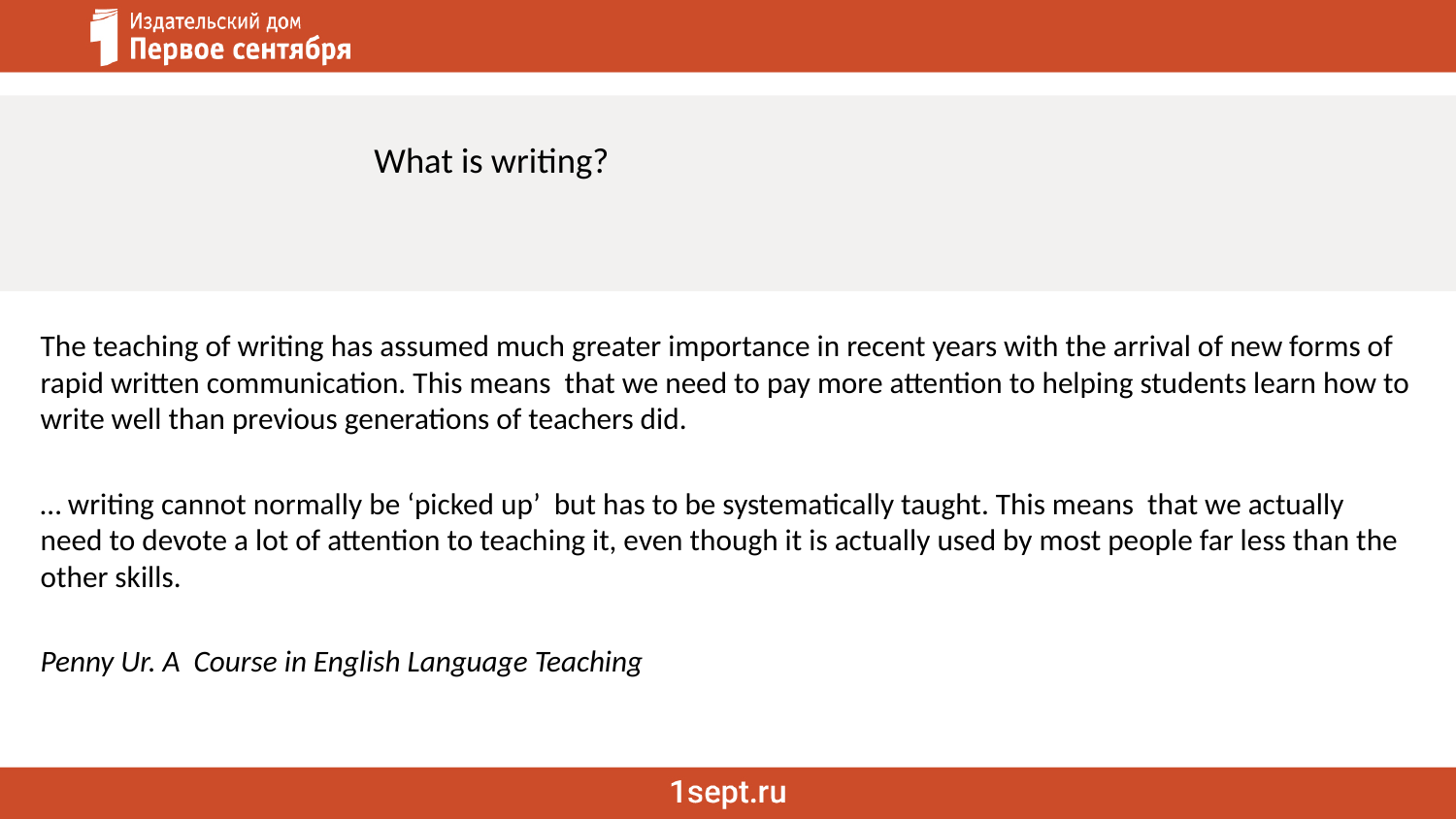

# What is writing?
The teaching of writing has assumed much greater importance in recent years with the arrival of new forms of rapid written communication. This means  that we need to pay more attention to helping students learn how to write well than previous generations of teachers did.

… writing cannot normally be ‘picked up’  but has to be systematically taught. This means  that we actually need to devote a lot of attention to teaching it, even though it is actually used by most people far less than the other skills.

Penny Ur. A  Course in English Language Teaching